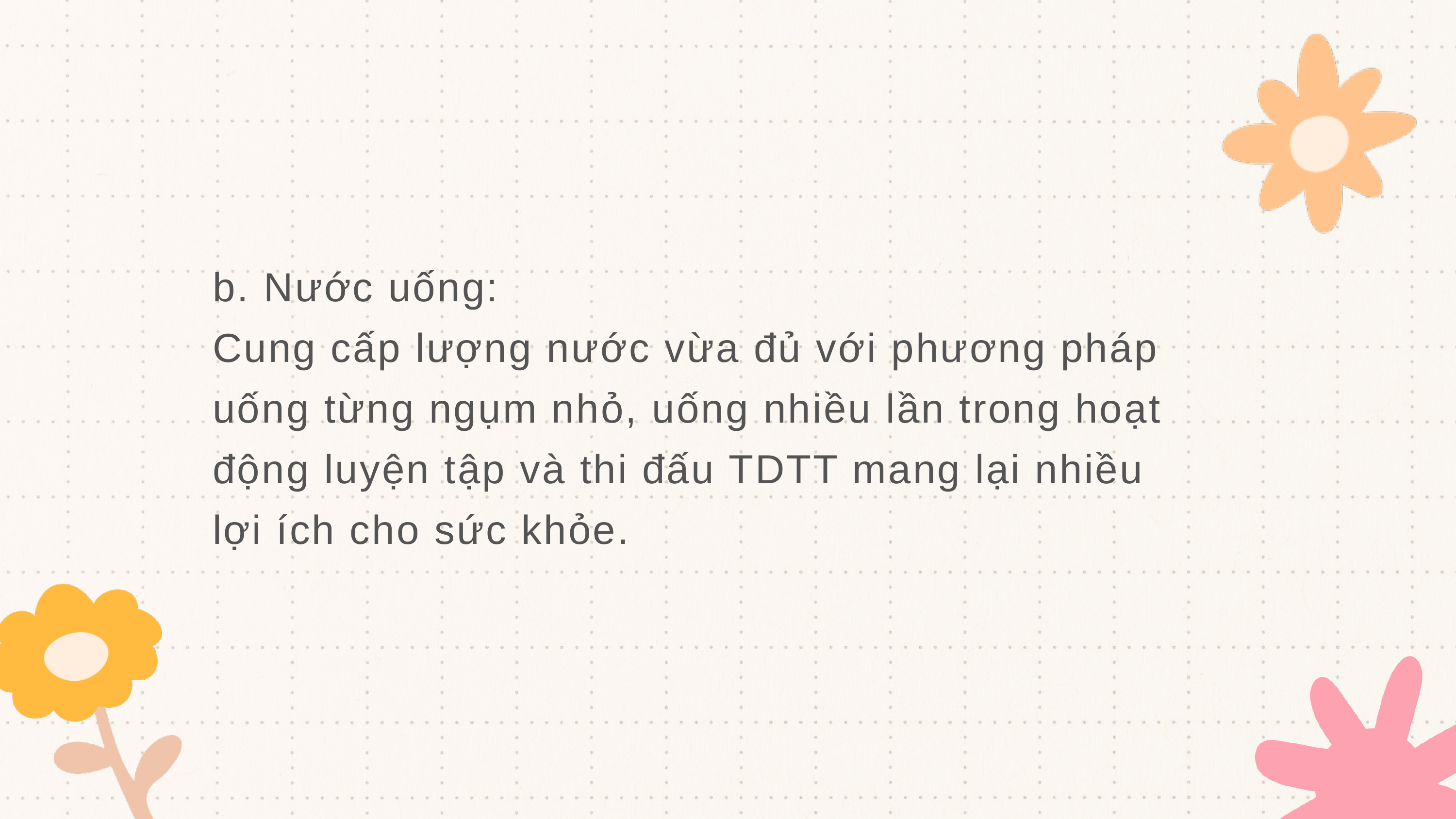

b. Nước uống:
Cung cấp lượng nước vừa đủ với phương pháp uống từng ngụm nhỏ, uống nhiều lần trong hoạt động luyện tập và thi đấu TDTT mang lại nhiều lợi ích cho sức khỏe.